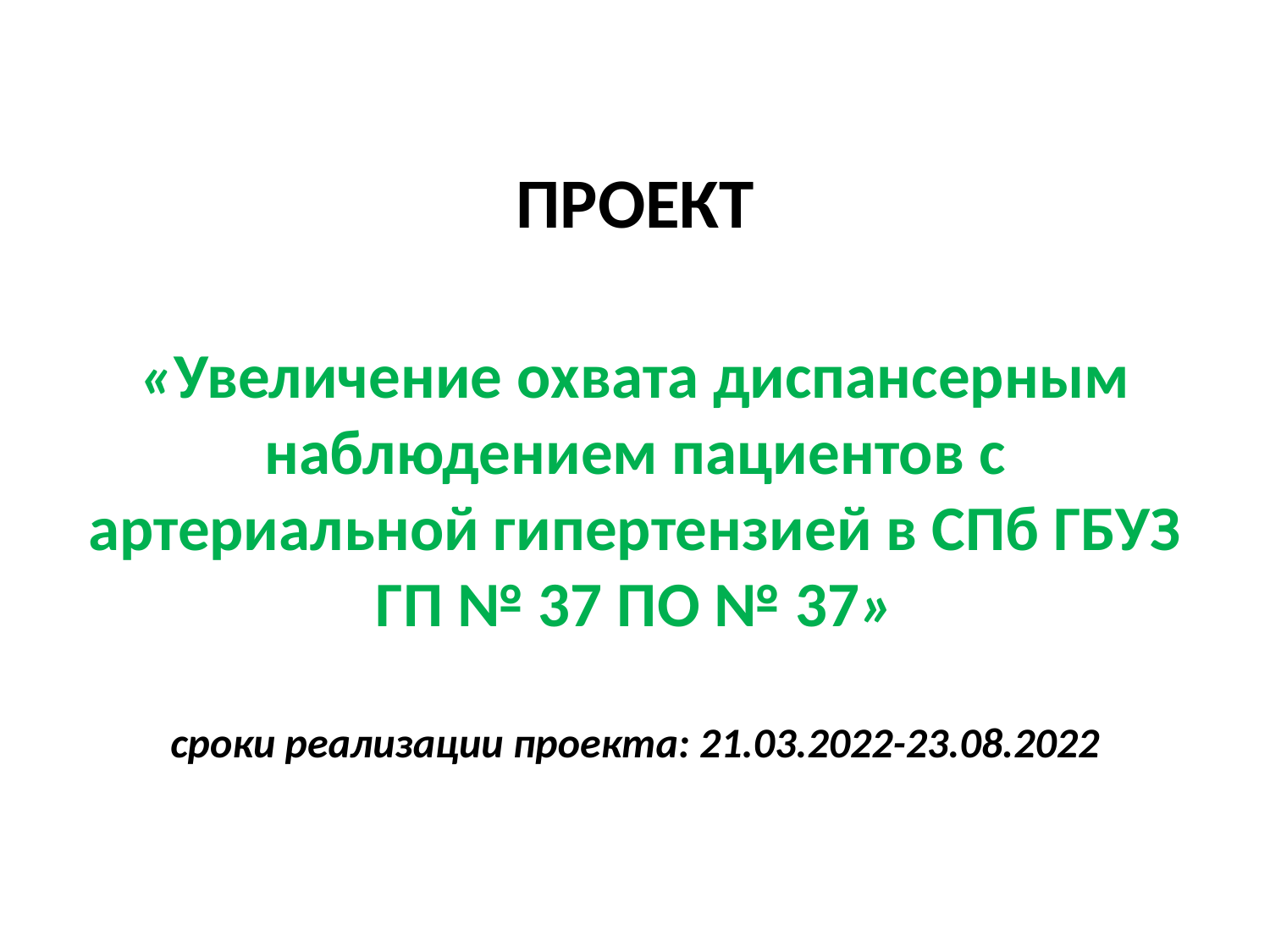

# ПРОЕКТ «Увеличение охвата диспансерным наблюдением пациентов с артериальной гипертензией в СПб ГБУЗ ГП № 37 ПО № 37» сроки реализации проекта: 21.03.2022-23.08.2022